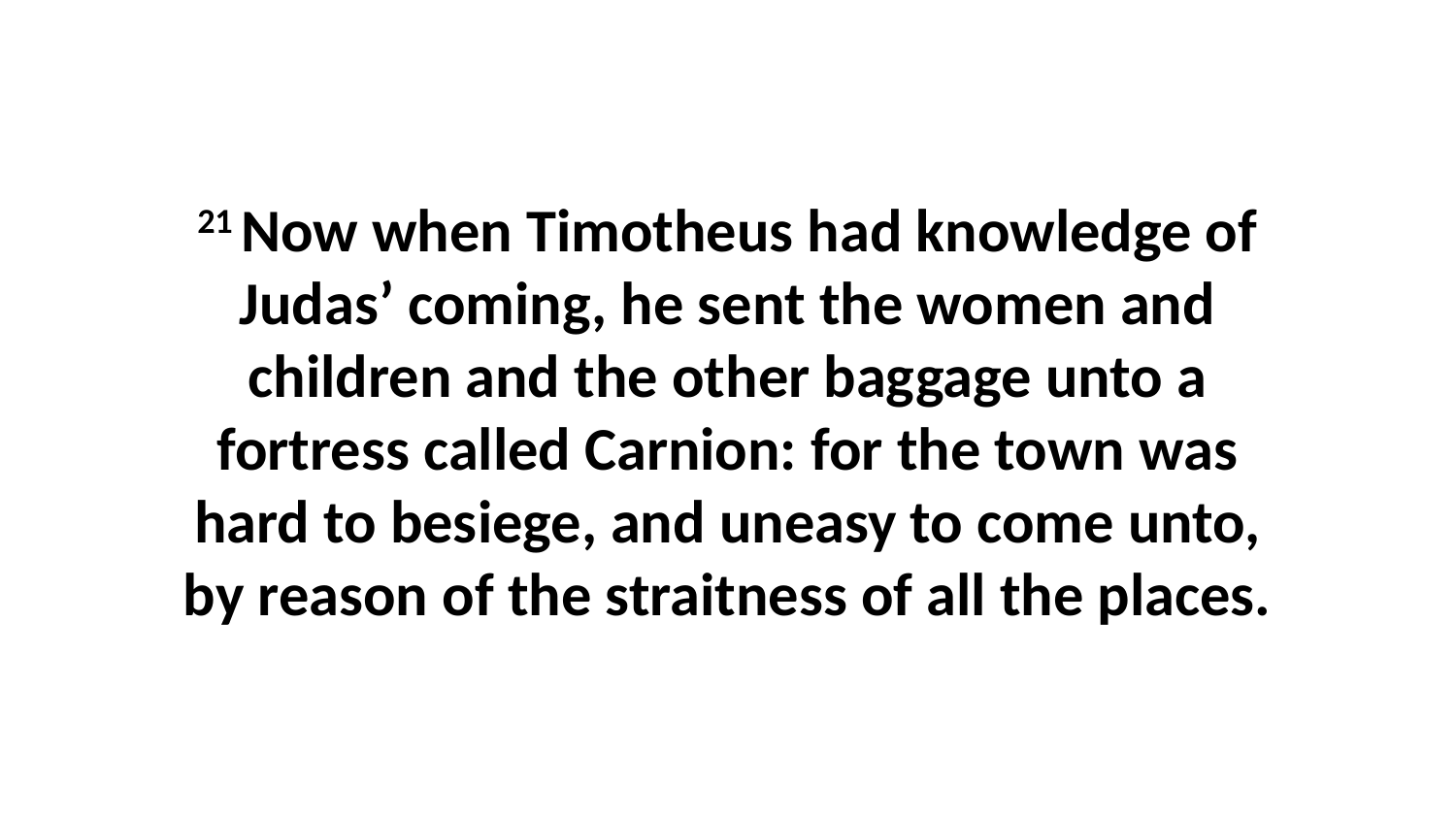

21 Now when Timotheus had knowledge of Judas’ coming, he sent the women and children and the other baggage unto a fortress called Carnion: for the town was hard to besiege, and uneasy to come unto, by reason of the straitness of all the places.